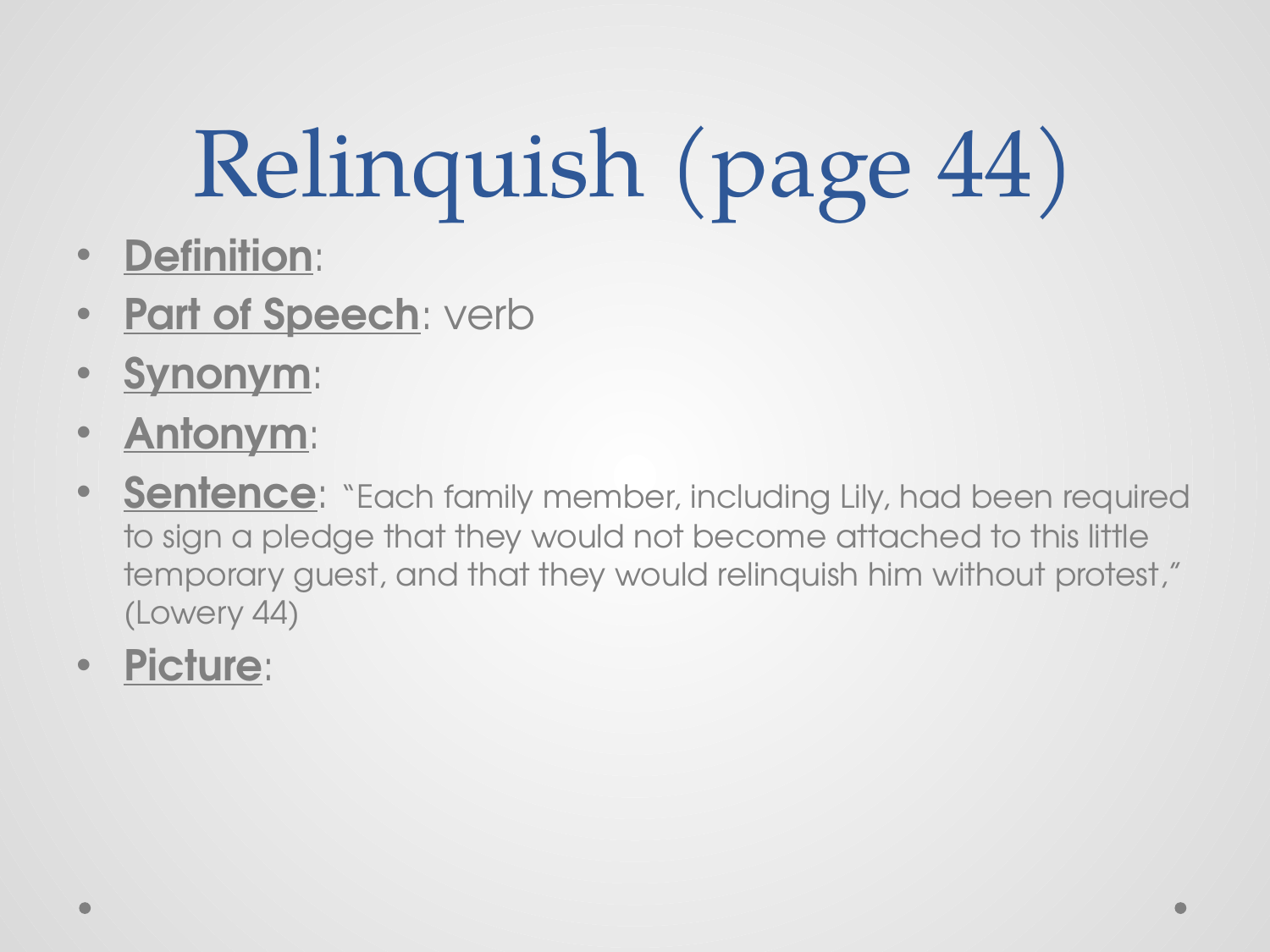

# Relinquish (page 44)
Definition:
Part of Speech: verb
Synonym:
Antonym:
Sentence: “Each family member, including Lily, had been required to sign a pledge that they would not become attached to this little temporary guest, and that they would relinquish him without protest,” (Lowery 44)
Picture: